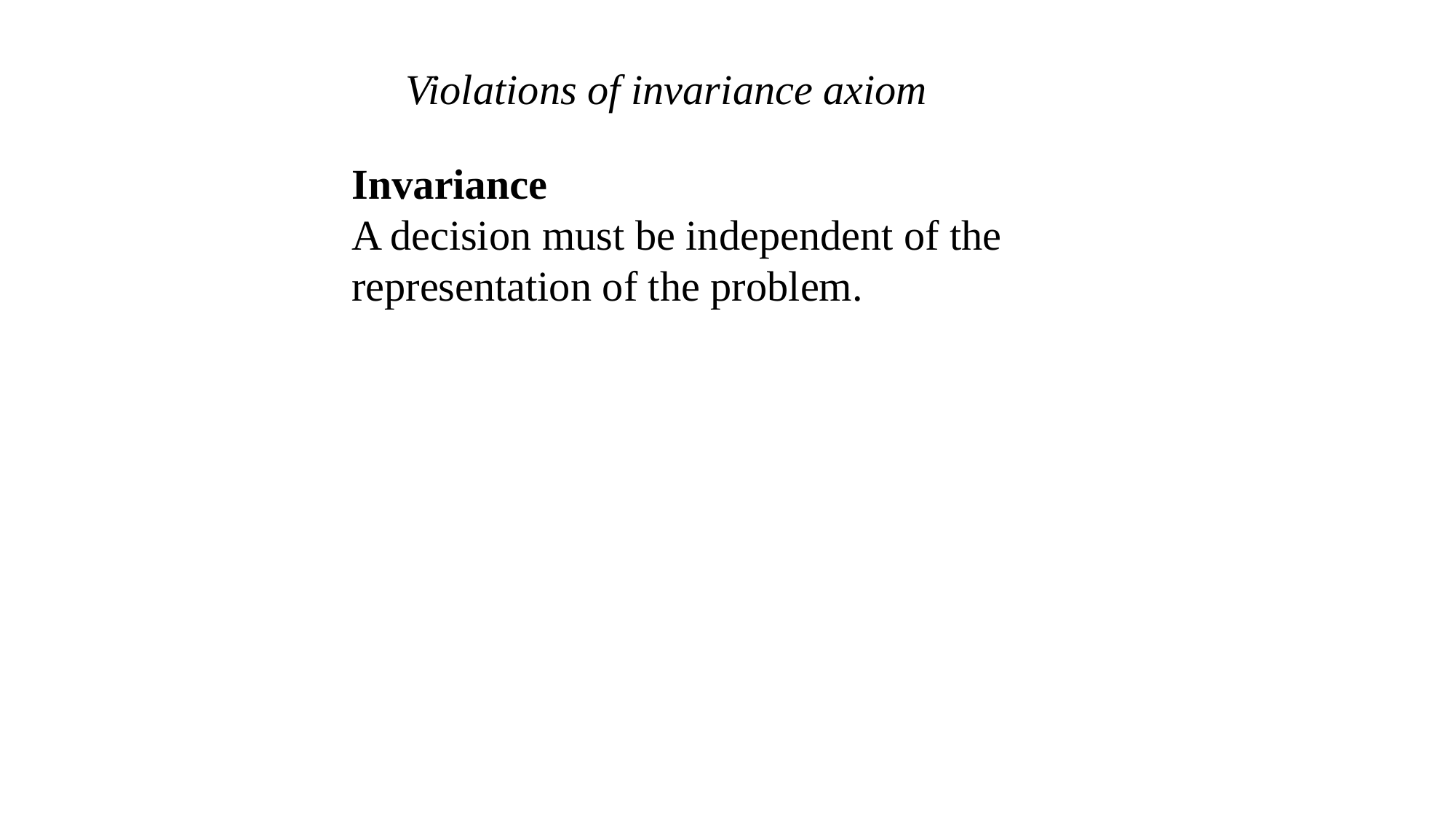

Violations of invariance axiom
Invariance
A decision must be independent of the representation of the problem.